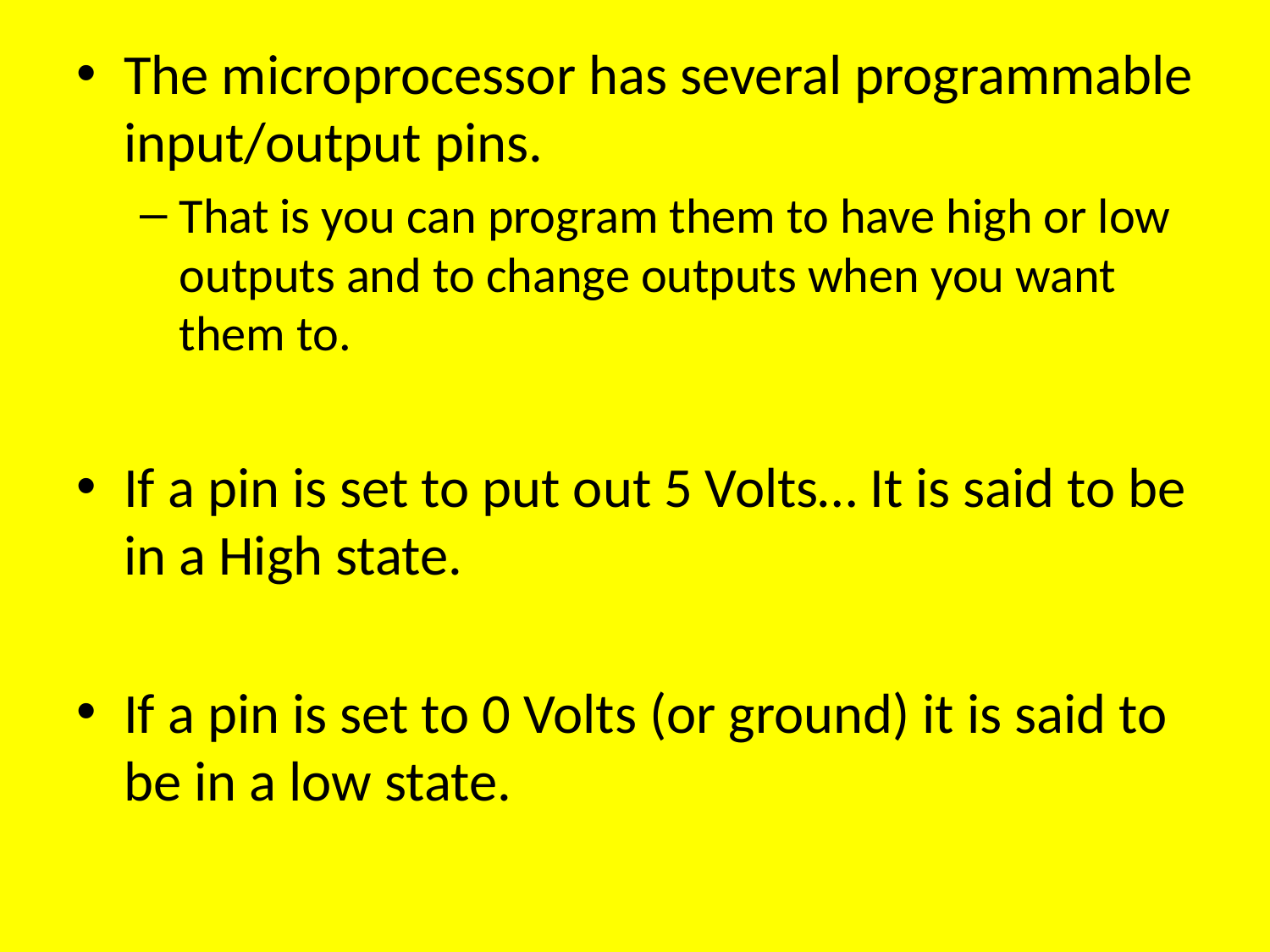

The microprocessor has several programmable input/output pins.
That is you can program them to have high or low outputs and to change outputs when you want them to.

If a pin is set to put out 5 Volts… It is said to be in a High state.

If a pin is set to 0 Volts (or ground) it is said to be in a low state.